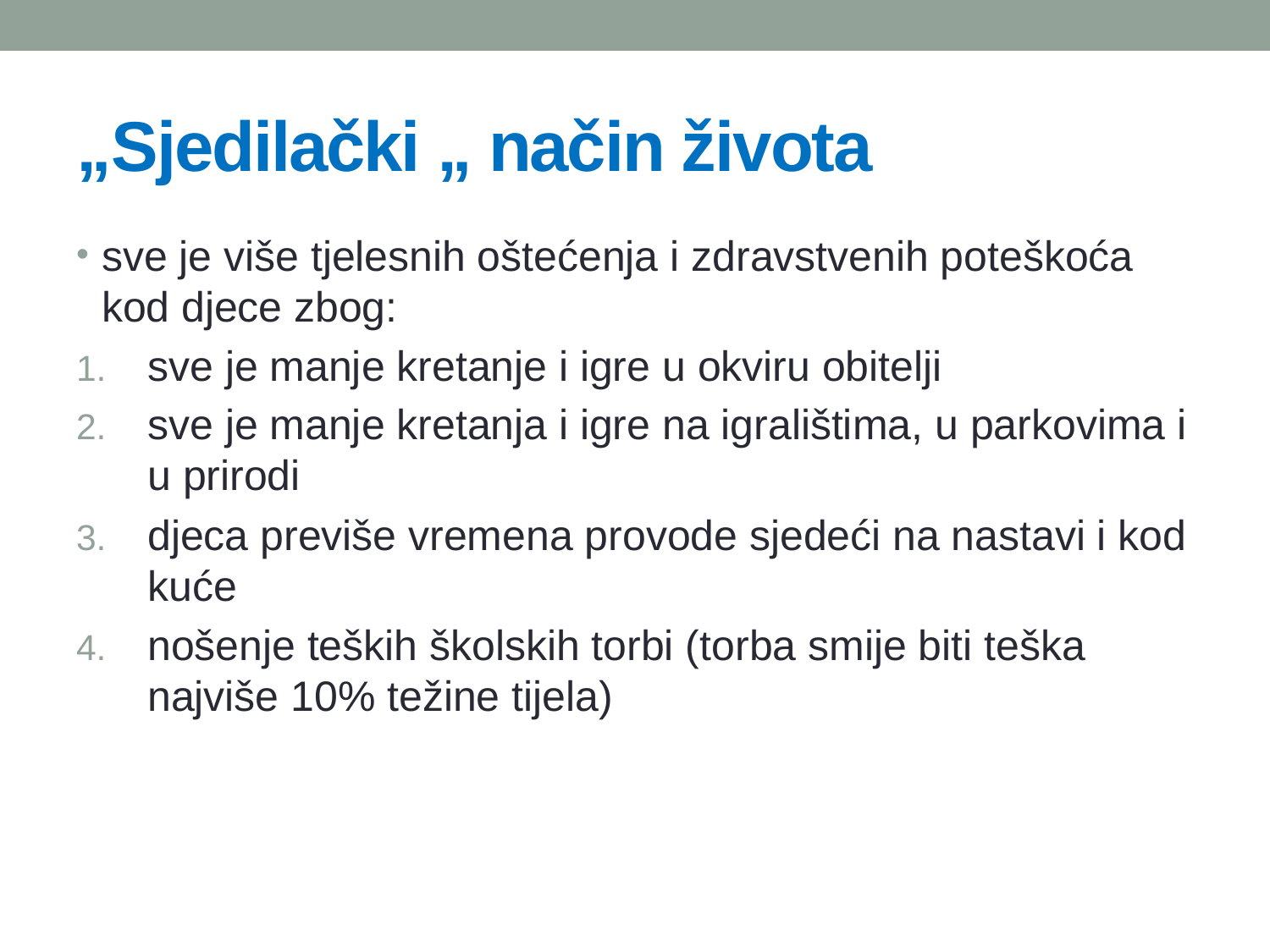

# „Sjedilački „ način života
sve je više tjelesnih oštećenja i zdravstvenih poteškoća kod djece zbog:
sve je manje kretanje i igre u okviru obitelji
sve je manje kretanja i igre na igralištima, u parkovima i u prirodi
djeca previše vremena provode sjedeći na nastavi i kod kuće
nošenje teških školskih torbi (torba smije biti teška najviše 10% težine tijela)